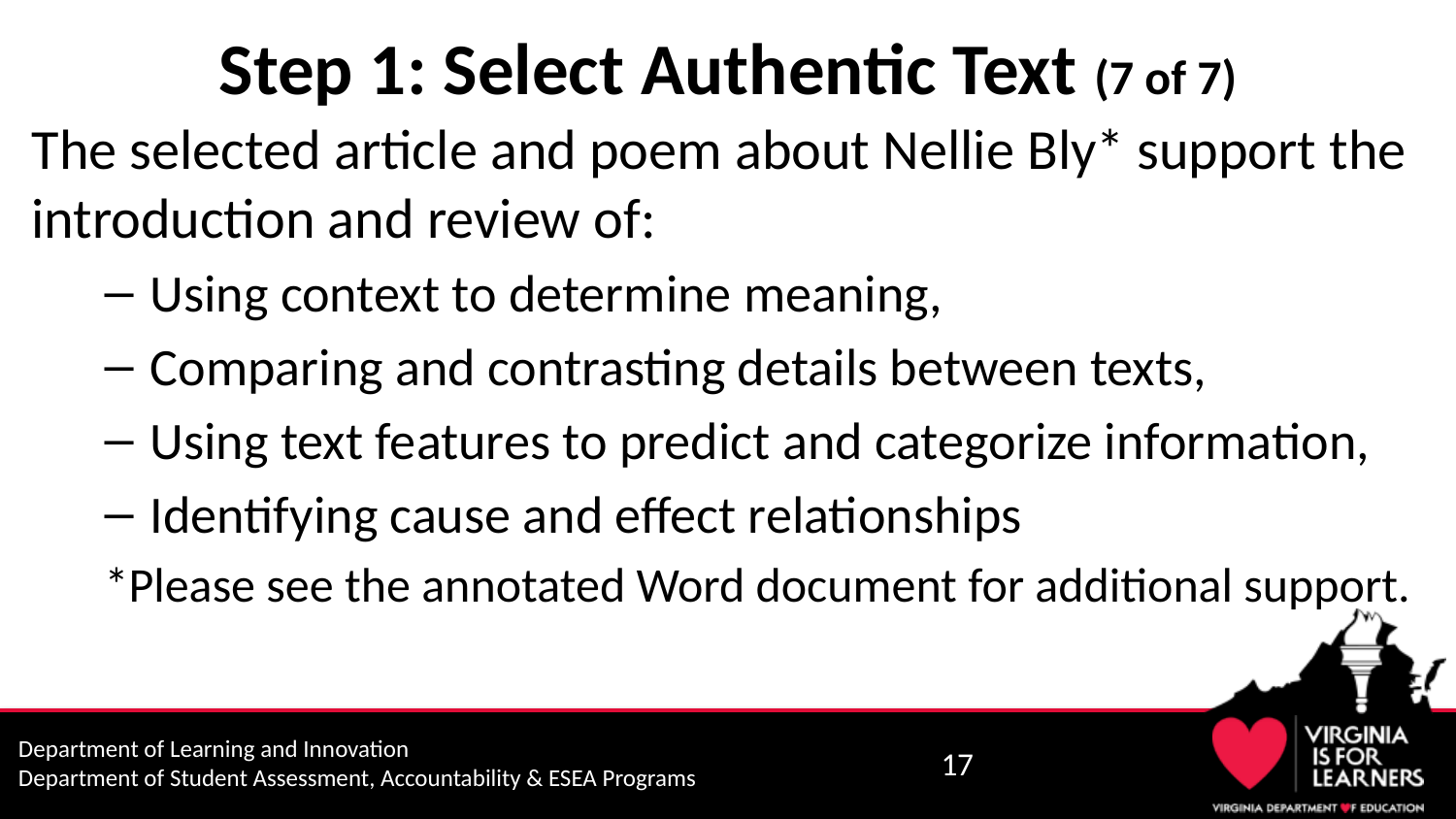

# Step 1: Select Authentic Text (7 of 7)
The selected article and poem about Nellie Bly* support the introduction and review of:
Using context to determine meaning,
Comparing and contrasting details between texts,
Using text features to predict and categorize information,
Identifying cause and effect relationships
*Please see the annotated Word document for additional support.